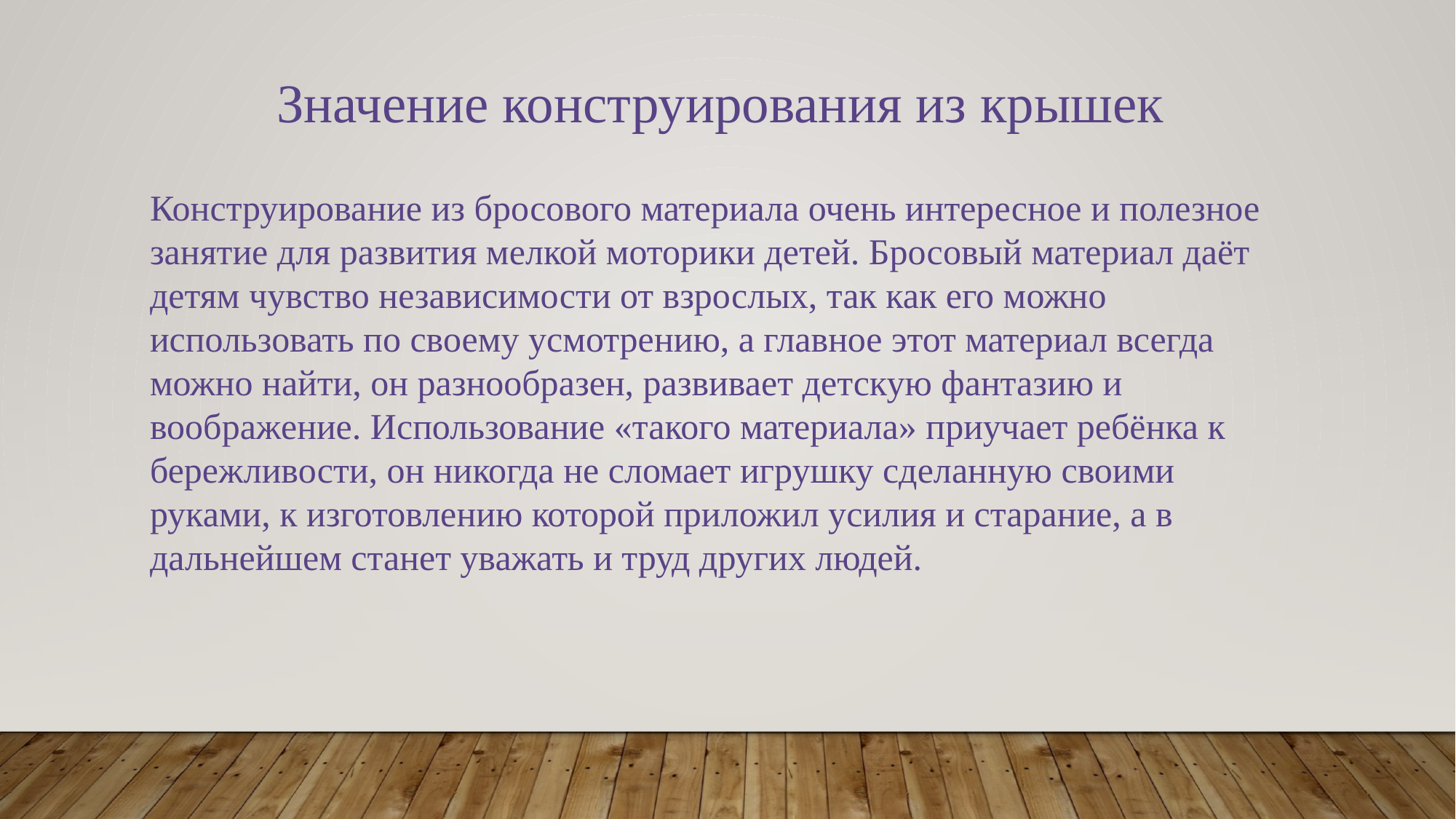

Значение конструирования из крышек

Конструирование из бросового материала очень интересное и полезное занятие для развития мелкой моторики детей. Бросовый материал даёт детям чувство независимости от взрослых, так как его можно использовать по своему усмотрению, а главное этот материал всегда можно найти, он разнообразен, развивает детскую фантазию и воображение. Использование «такого материала» приучает ребёнка к бережливости, он никогда не сломает игрушку сделанную своими руками, к изготовлению которой приложил усилия и старание, а в дальнейшем станет уважать и труд других людей.